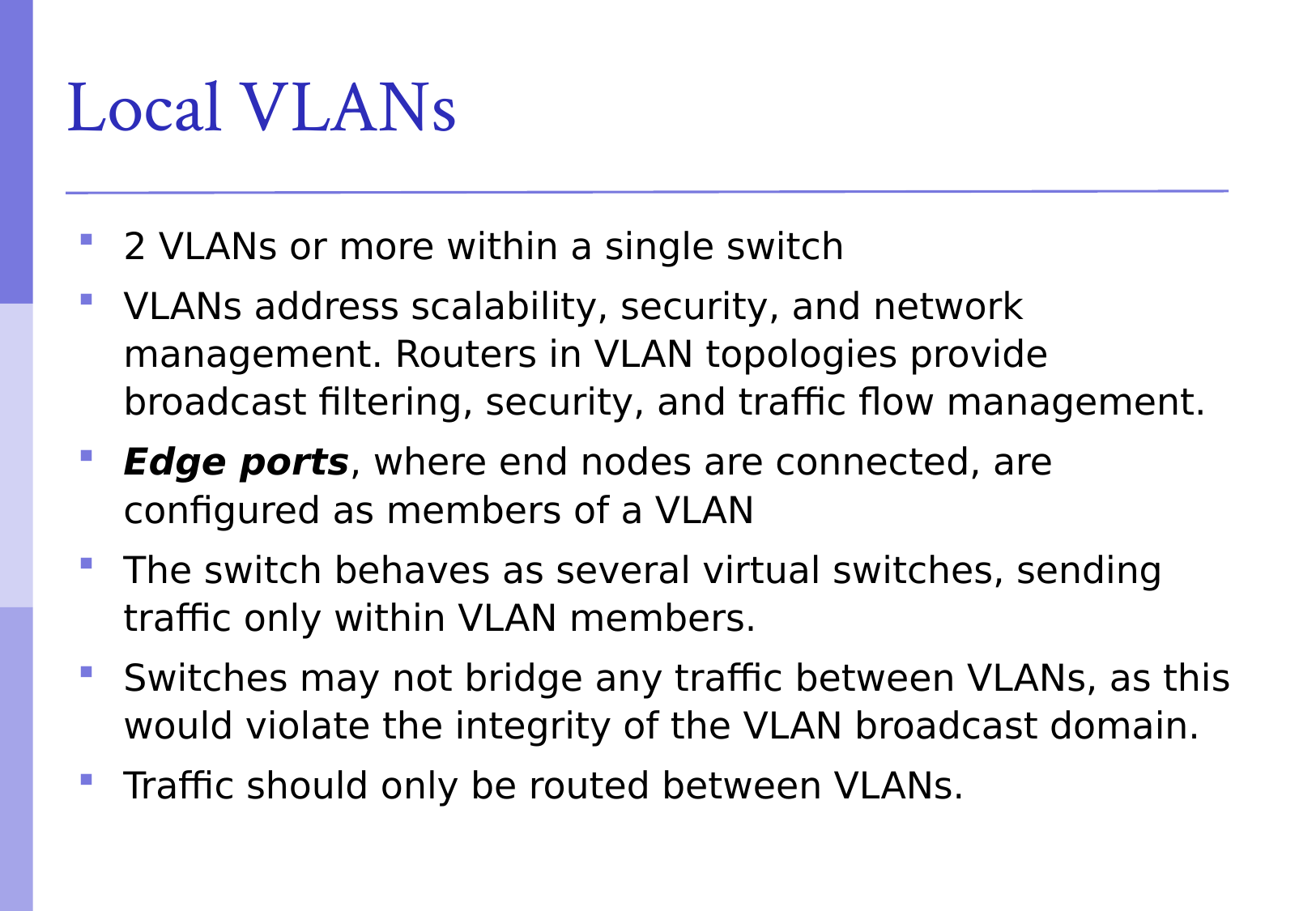

# Local VLANs
2 VLANs or more within a single switch
VLANs address scalability, security, and network management. Routers in VLAN topologies provide broadcast filtering, security, and traffic flow management.
Edge ports, where end nodes are connected, are configured as members of a VLAN
The switch behaves as several virtual switches, sending traffic only within VLAN members.
Switches may not bridge any traffic between VLANs, as this would violate the integrity of the VLAN broadcast domain.
Traffic should only be routed between VLANs.